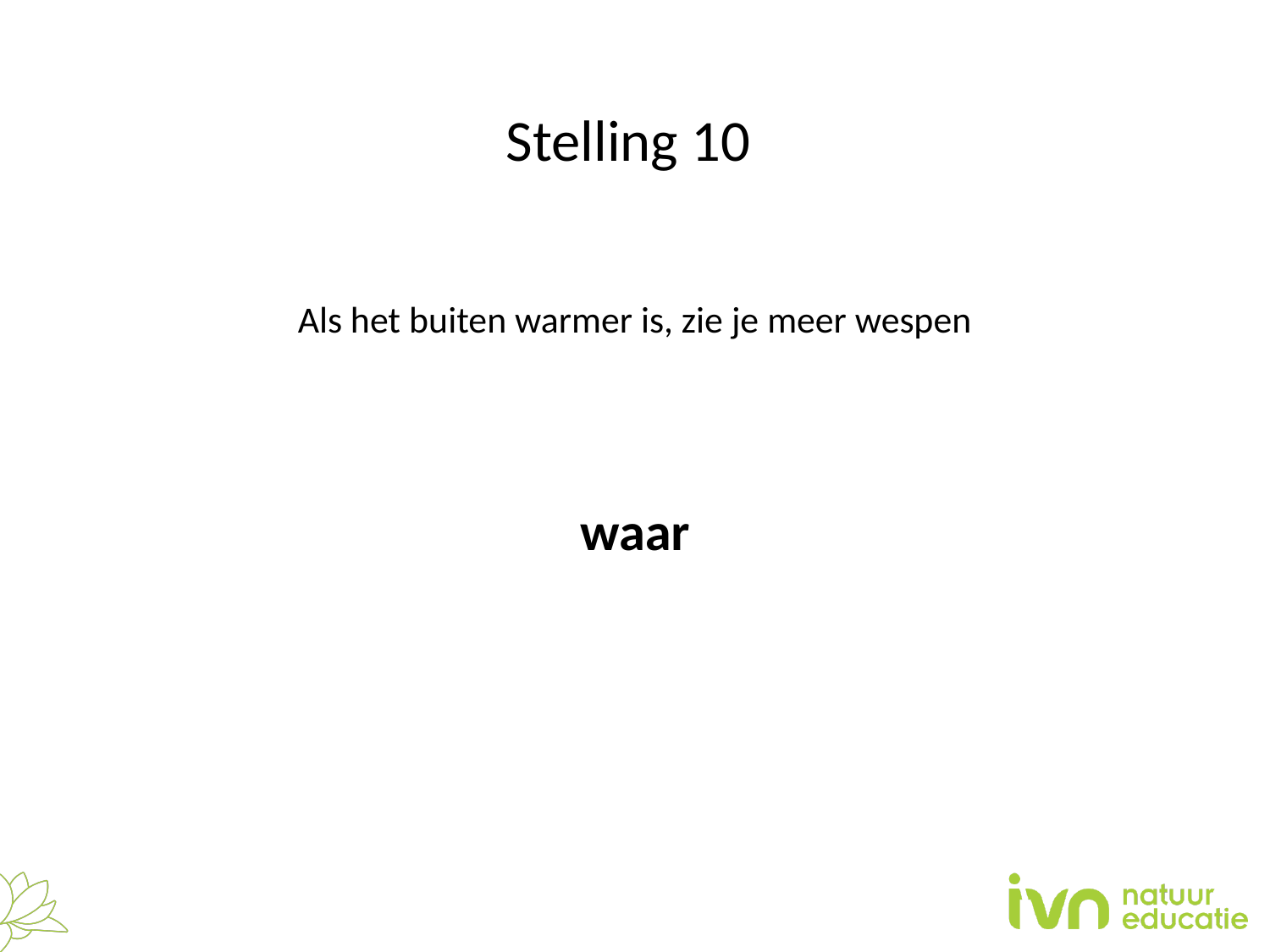

# Stelling 10
Als het buiten warmer is, zie je meer wespen
waar